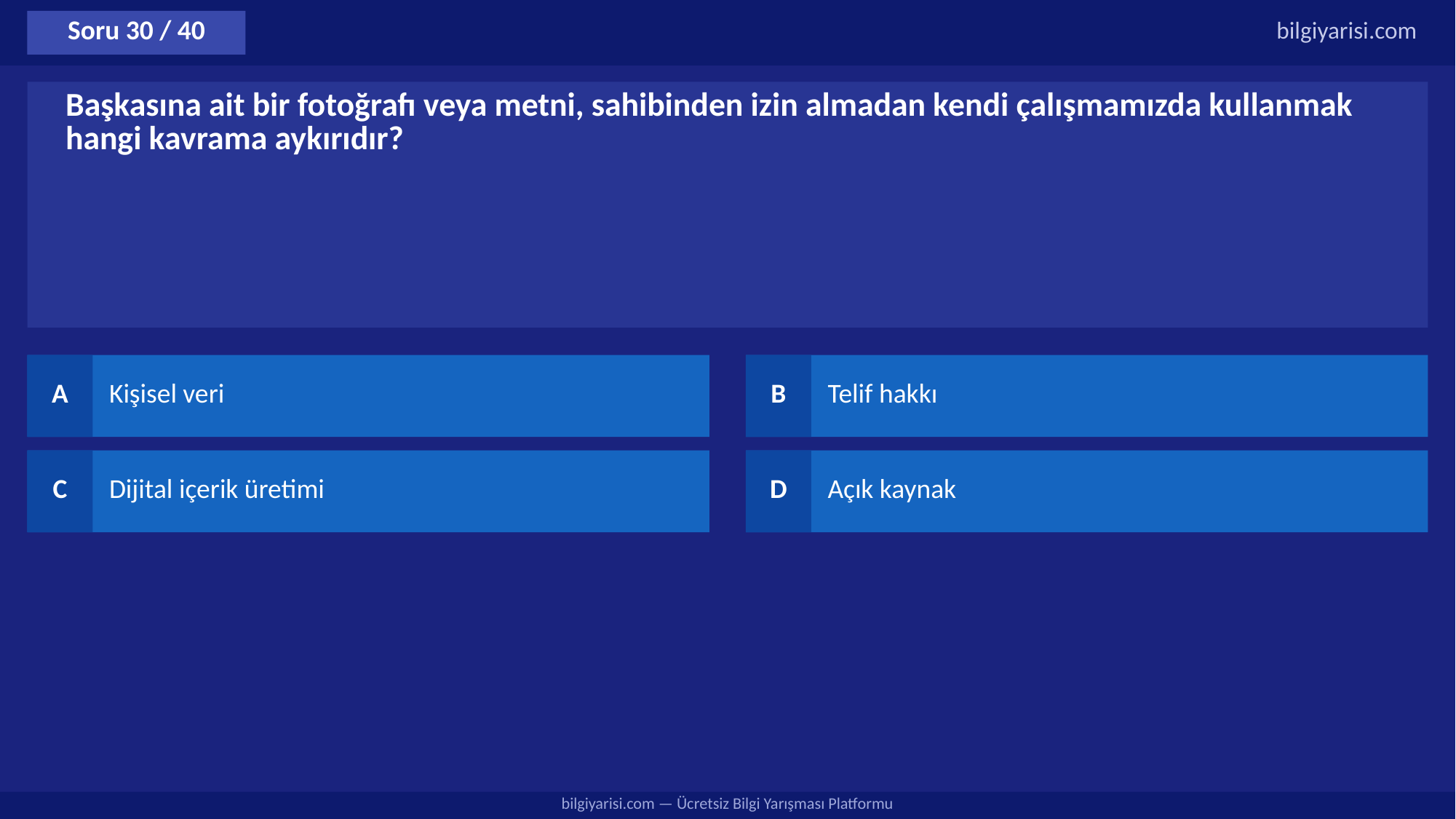

Soru 30 / 40
bilgiyarisi.com

Başkasına ait bir fotoğrafı veya metni, sahibinden izin almadan kendi çalışmamızda kullanmak hangi kavrama aykırıdır?

A
Kişisel veri

B
Telif hakkı

C
Dijital içerik üretimi

D
Açık kaynak
bilgiyarisi.com — Ücretsiz Bilgi Yarışması Platformu